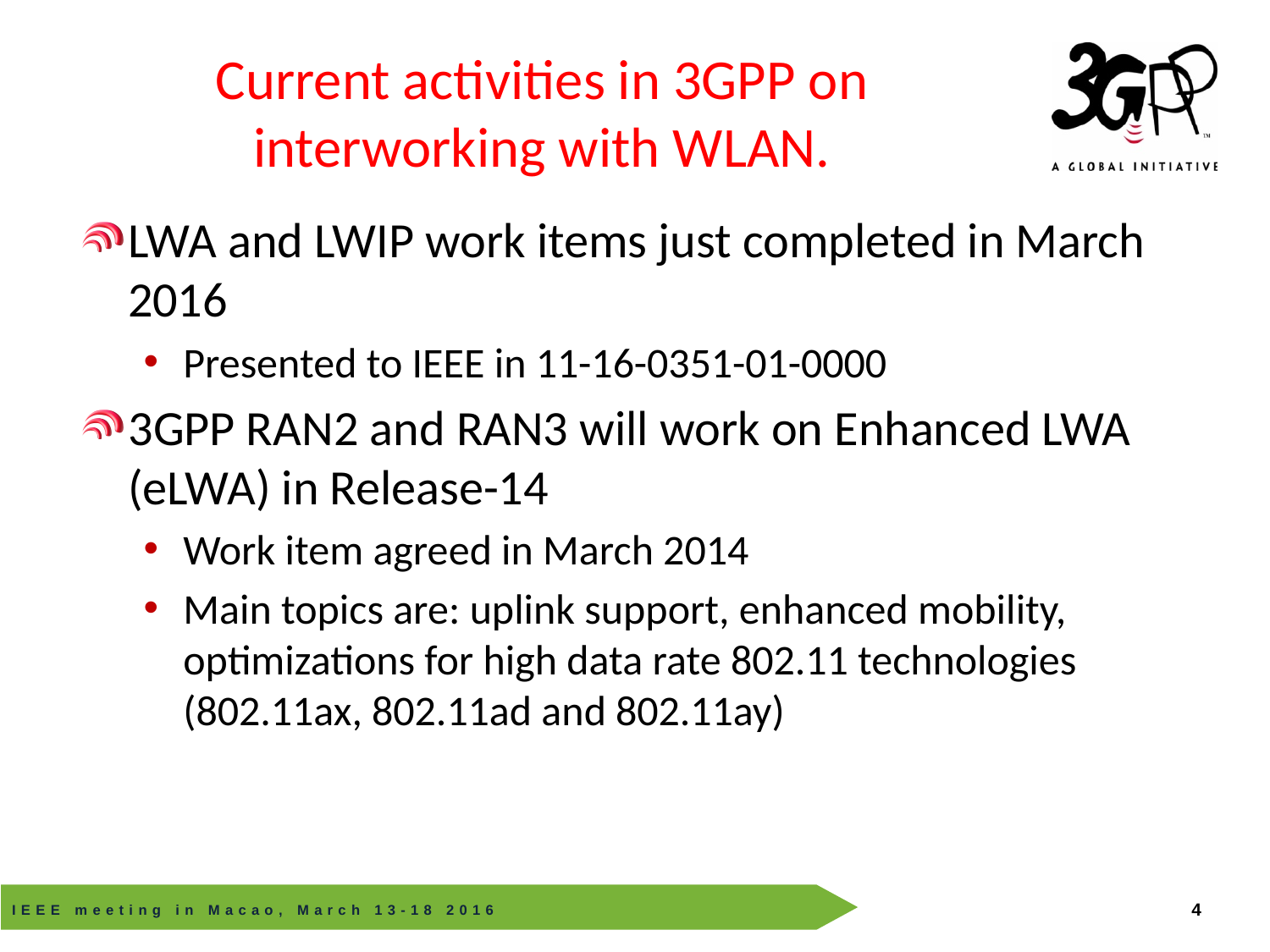

# Current activities in 3GPP on interworking with WLAN.
LWA and LWIP work items just completed in March 2016
Presented to IEEE in 11-16-0351-01-0000
3GPP RAN2 and RAN3 will work on Enhanced LWA (eLWA) in Release-14
Work item agreed in March 2014
Main topics are: uplink support, enhanced mobility, optimizations for high data rate 802.11 technologies (802.11ax, 802.11ad and 802.11ay)